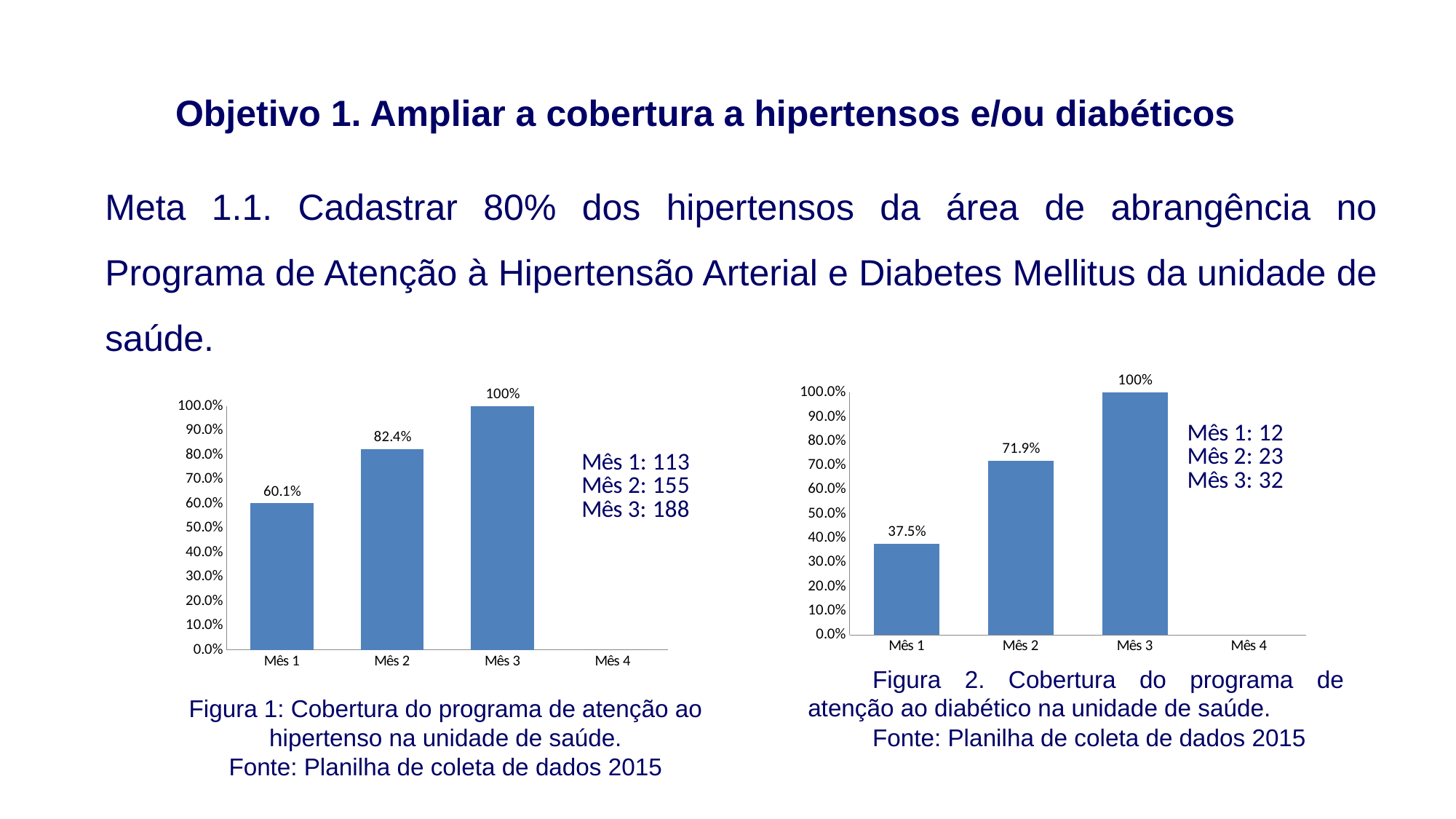

# Objetivo 1. Ampliar a cobertura a hipertensos e/ou diabéticos
Meta 1.1. Cadastrar 80% dos hipertensos da área de abrangência no Programa de Atenção à Hipertensão Arterial e Diabetes Mellitus da unidade de saúde.

### Chart

| Category | Cobertura do programa de atenção ao  diabético na unidade de saúde |
|---|---|
| Mês 1 | 0.375 |
| Mês 2 | 0.71875 |
| Mês 3 | 1.0 |
| Mês 4 | 0.0 |

### Chart

| Category | Cobertura do programa de atenção ao  hipertenso na unidade de saúde |
|---|---|
| Mês 1 | 0.601063829787234 |
| Mês 2 | 0.824468085106383 |
| Mês 3 | 1.0 |
| Mês 4 | 0.0 |
Figura 2. Cobertura do programa de atenção ao diabético na unidade de saúde.
Fonte: Planilha de coleta de dados 2015
Figura 1: Cobertura do programa de atenção ao hipertenso na unidade de saúde.
Fonte: Planilha de coleta de dados 2015